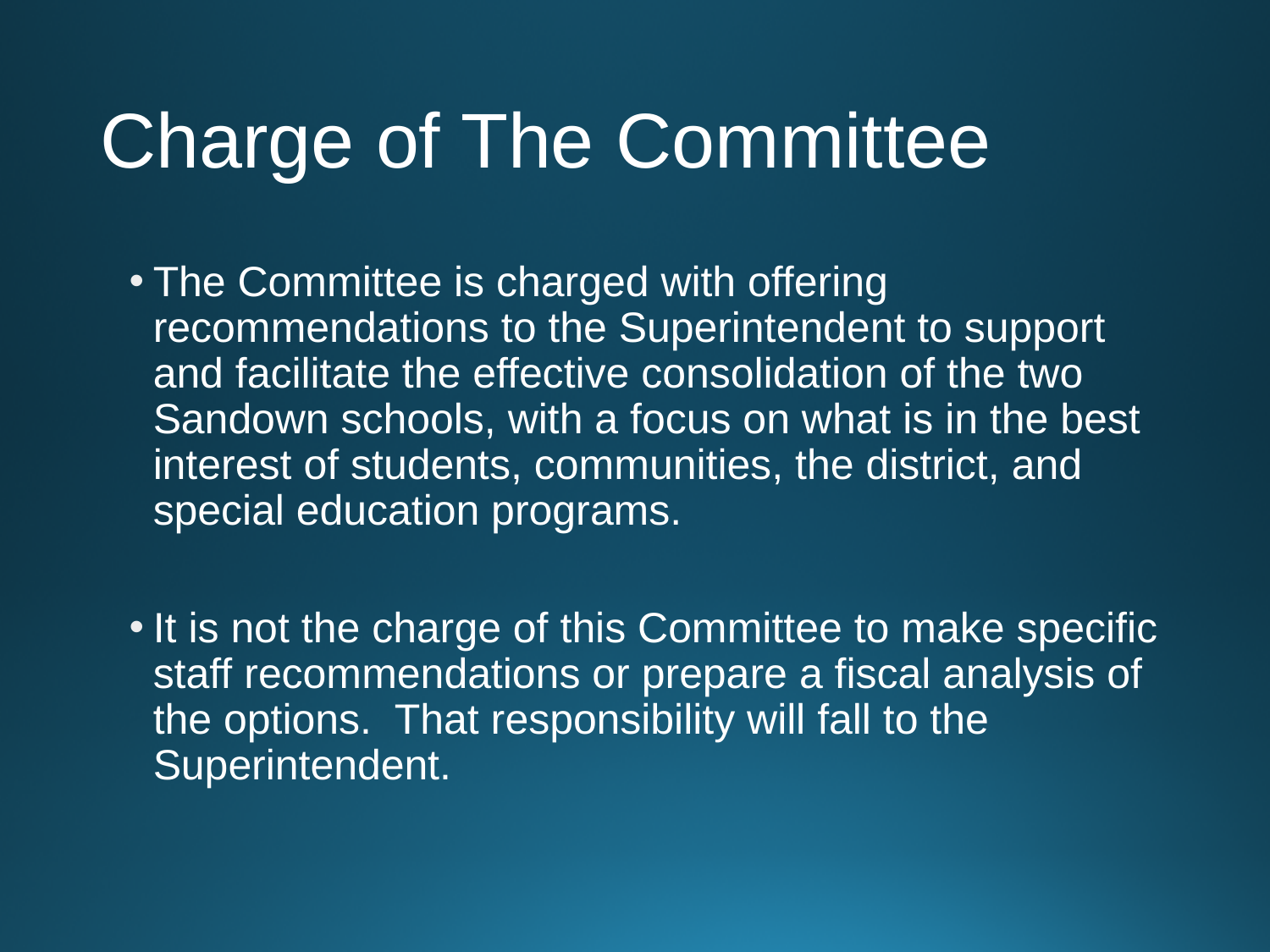

# Charge of The Committee
The Committee is charged with offering recommendations to the Superintendent to support and facilitate the effective consolidation of the two Sandown schools, with a focus on what is in the best interest of students, communities, the district, and special education programs.

It is not the charge of this Committee to make specific staff recommendations or prepare a fiscal analysis of the options.  That responsibility will fall to the Superintendent.